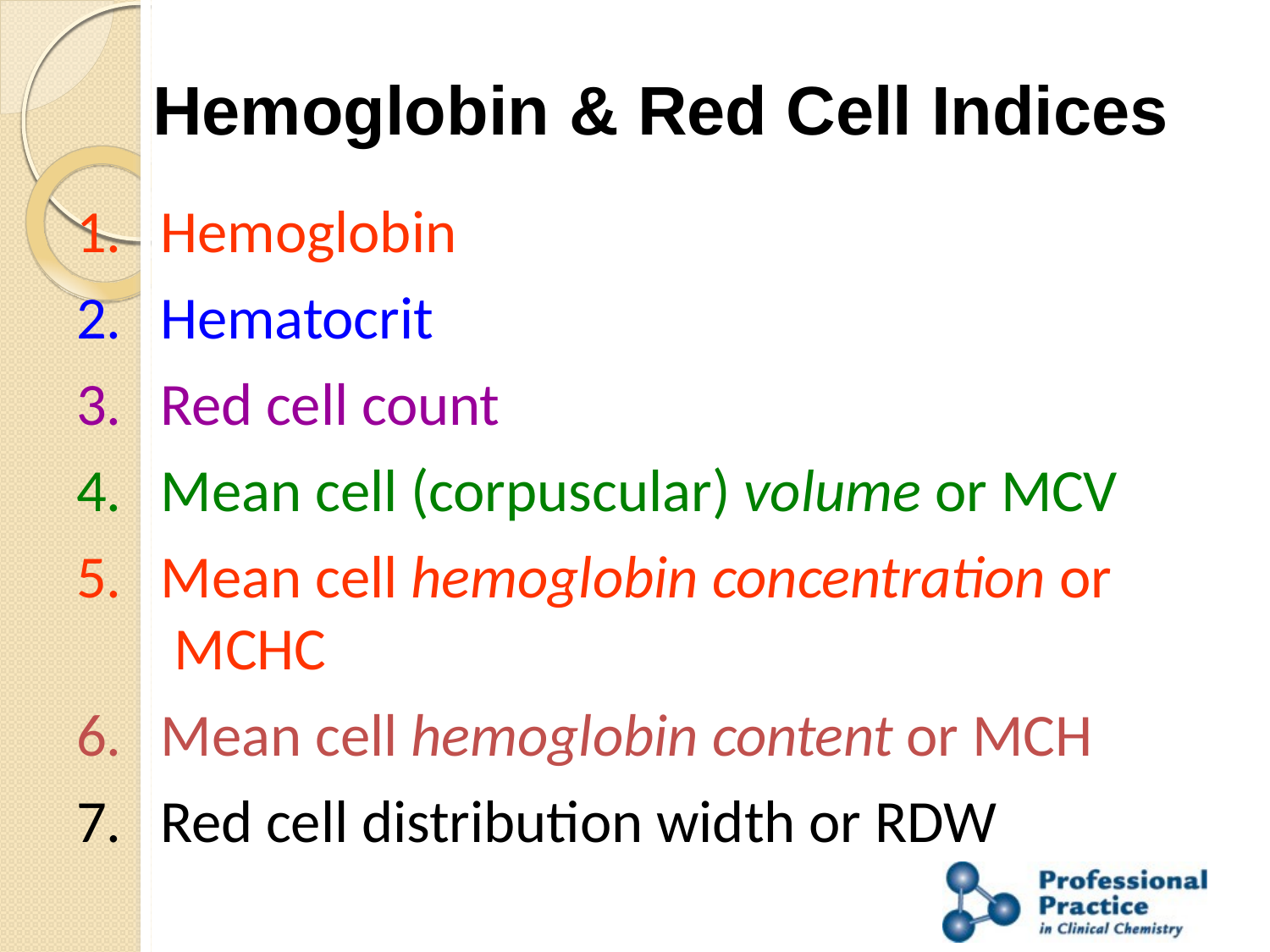

# Hemoglobin & Red Cell Indices
Hemoglobin
Hematocrit
Red cell count
Mean cell (corpuscular) volume or MCV
Mean cell hemoglobin concentration or  MCHC
Mean cell hemoglobin content or MCH
Red cell distribution width or RDW